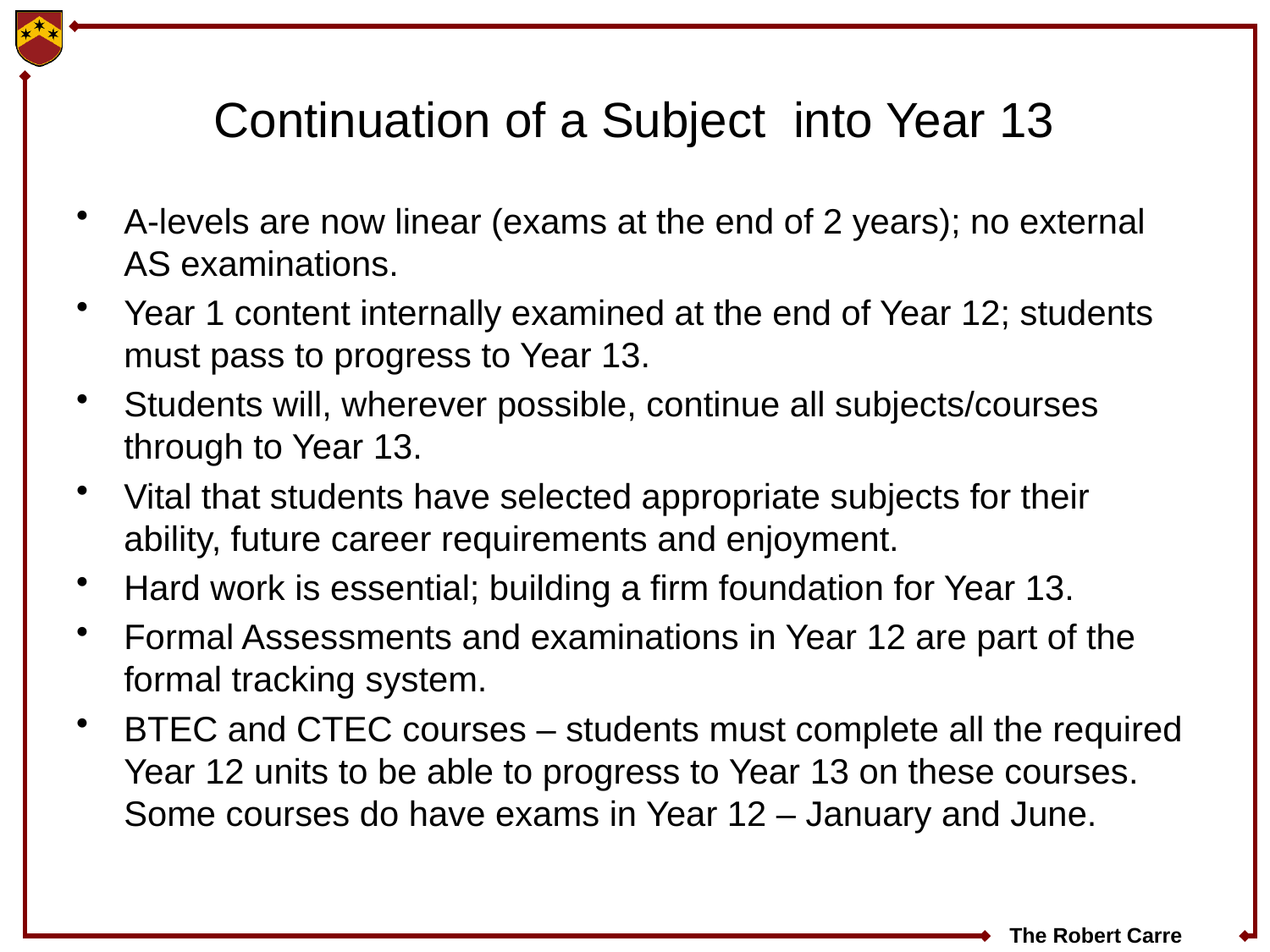

# Continuation of a Subject  into Year 13
A-levels are now linear (exams at the end of 2 years); no external AS examinations.
Year 1 content internally examined at the end of Year 12; students must pass to progress to Year 13.
Students will, wherever possible, continue all subjects/courses through to Year 13.
Vital that students have selected appropriate subjects for their ability, future career requirements and enjoyment.
Hard work is essential; building a firm foundation for Year 13.
Formal Assessments and examinations in Year 12 are part of the formal tracking system.
BTEC and CTEC courses – students must complete all the required Year 12 units to be able to progress to Year 13 on these courses. Some courses do have exams in Year 12 – January and June.